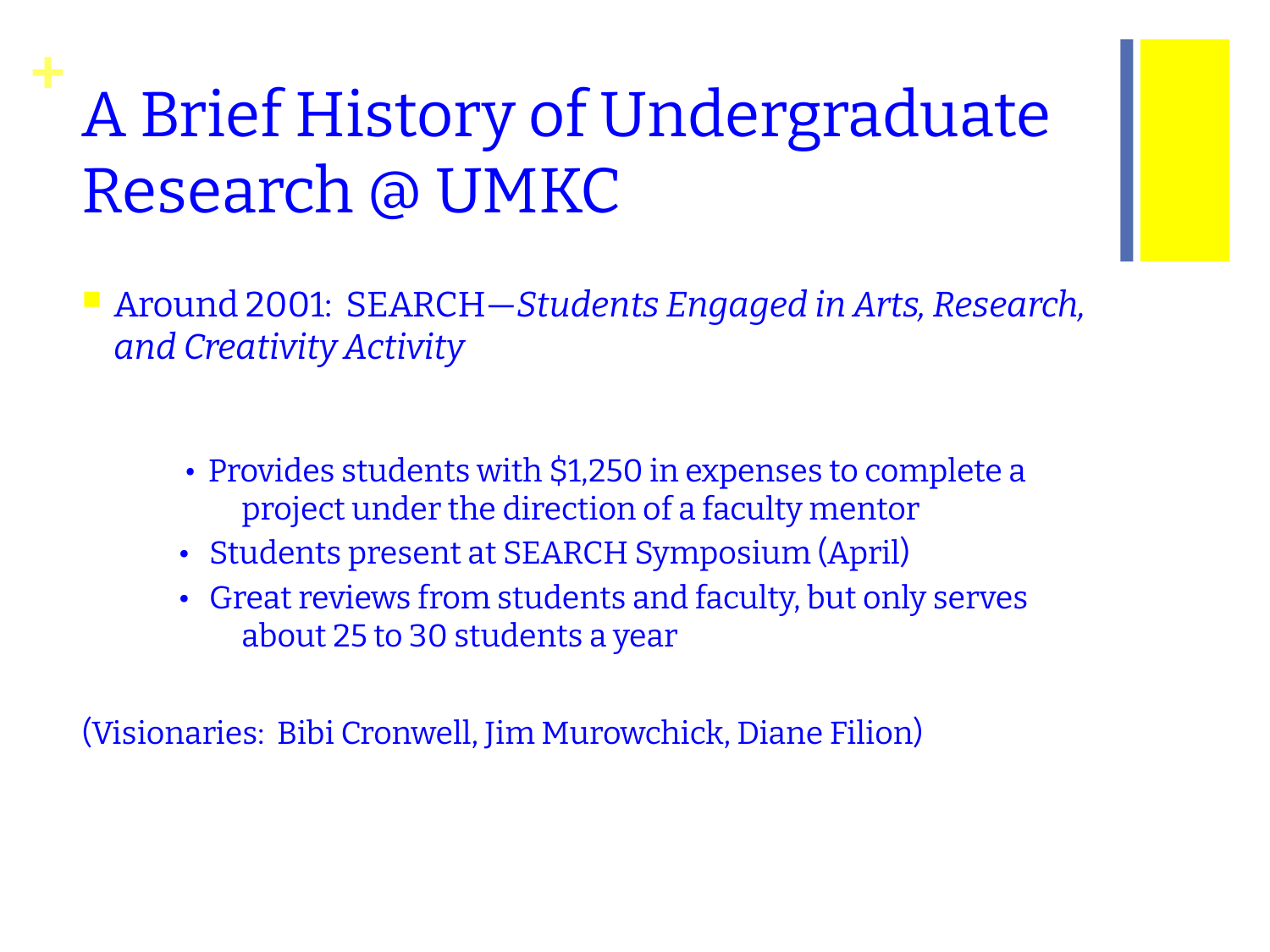

# A Brief History of Undergraduate Research @ UMKC
Around 2001:  SEARCH—Students Engaged in Arts, Research, and Creativity Activity

 •  Provides students with $1,250 in expenses to complete a project under the direction of a faculty mentor
•   Students present at SEARCH Symposium (April)
•   Great reviews from students and faculty, but only serves about 25 to 30 students a year

(Visionaries:  Bibi Cronwell, Jim Murowchick, Diane Filion)